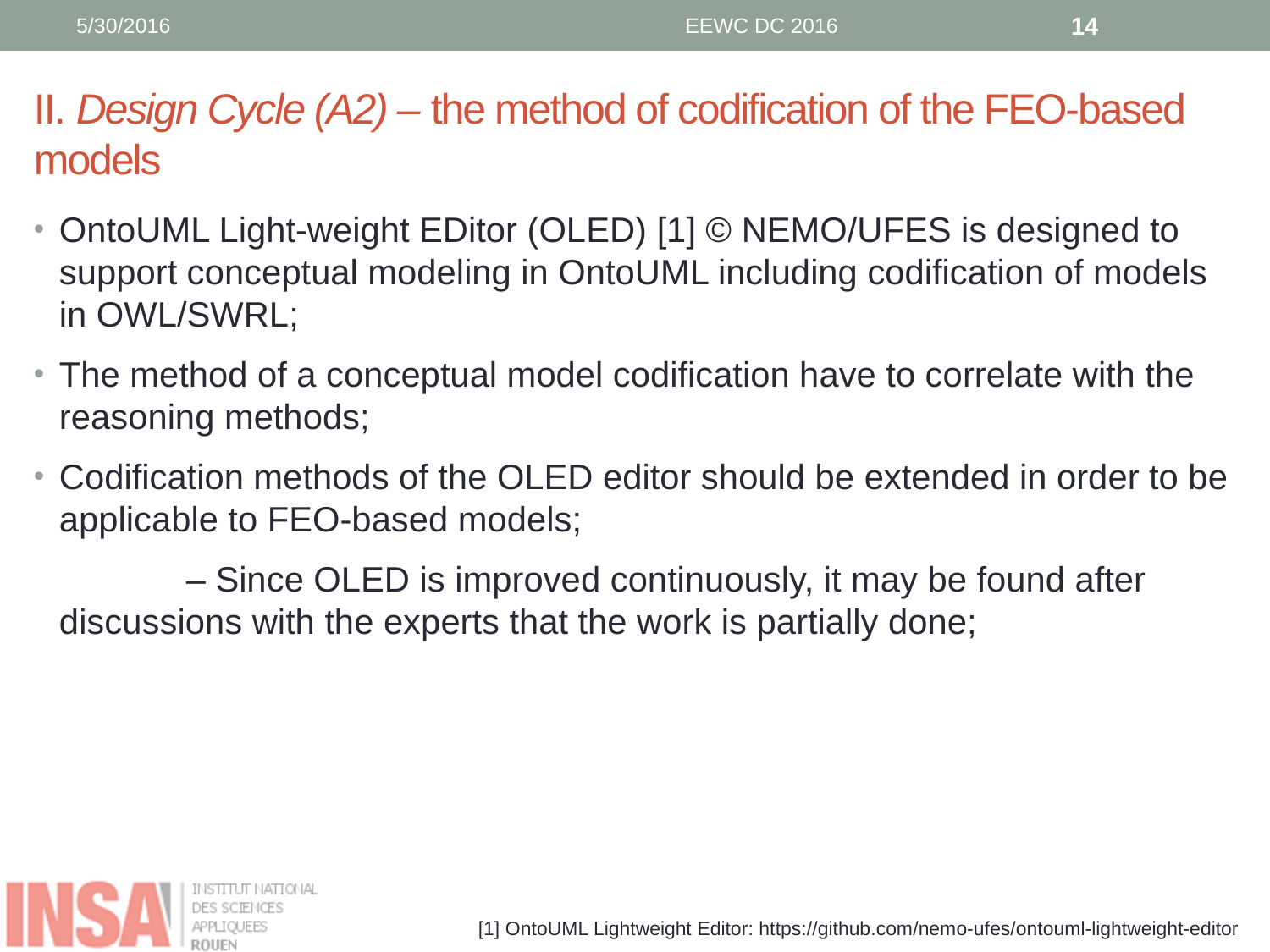

5/30/2016
EEWC DC 2016
14
# II. Design Cycle (A2) – the method of codification of the FEO-based models
OntoUML Light-weight EDitor (OLED) [1] © NEMO/UFES is designed to support conceptual modeling in OntoUML including codification of models in OWL/SWRL;
The method of a conceptual model codification have to correlate with the reasoning methods;
Codification methods of the OLED editor should be extended in order to be applicable to FEO-based models;
	– Since OLED is improved continuously, it may be found after 	discussions with the experts that the work is partially done;

[1] OntoUML Lightweight Editor: https://github.com/nemo-ufes/ontouml-lightweight-editor